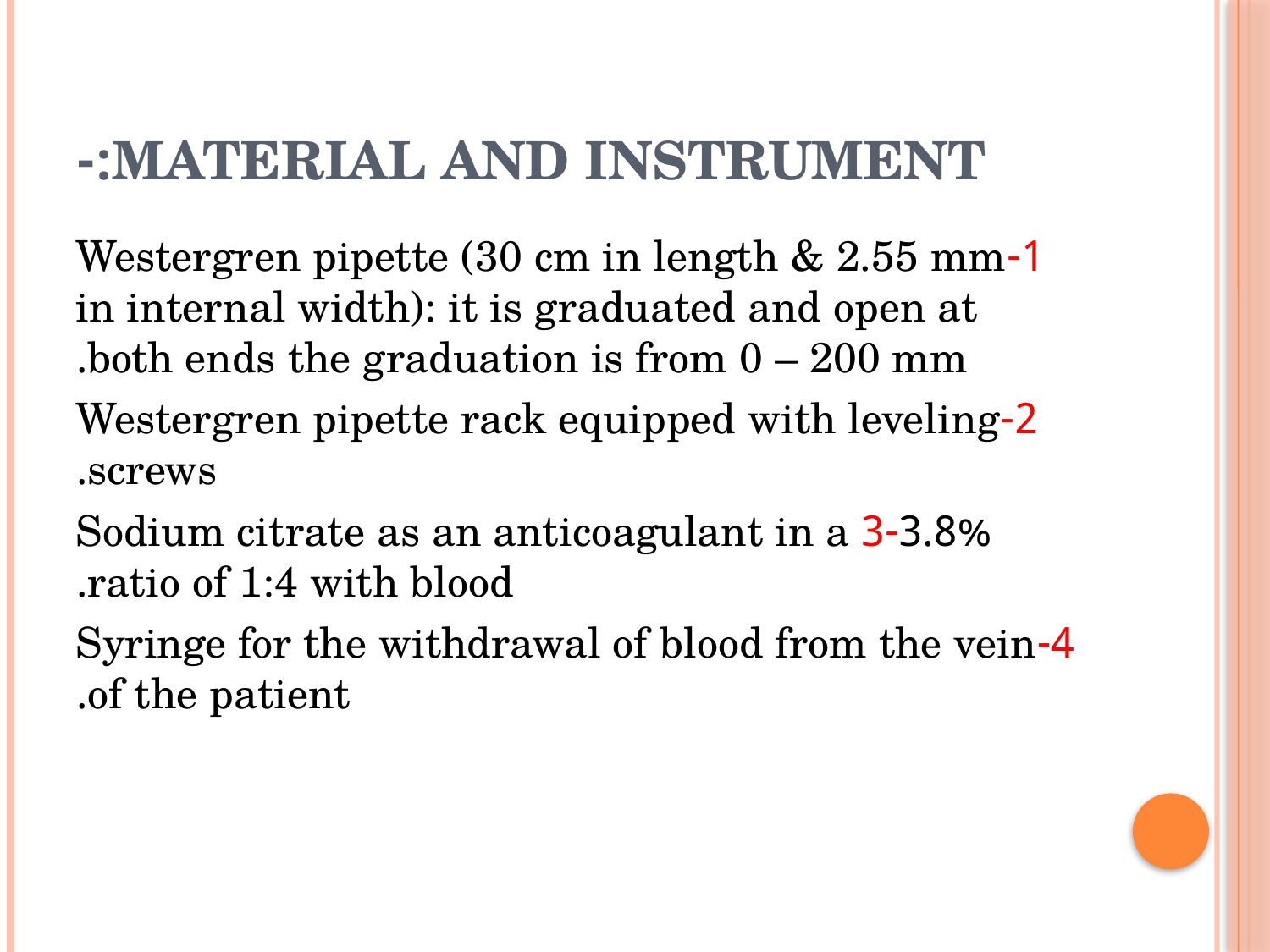

# Material and instrument:-
1-Westergren pipette (30 cm in length & 2.55 mm in internal width): it is graduated and open at both ends the graduation is from 0 – 200 mm.
2-Westergren pipette rack equipped with leveling screws.
3-3.8% Sodium citrate as an anticoagulant in a ratio of 1:4 with blood.
4-Syringe for the withdrawal of blood from the vein of the patient.